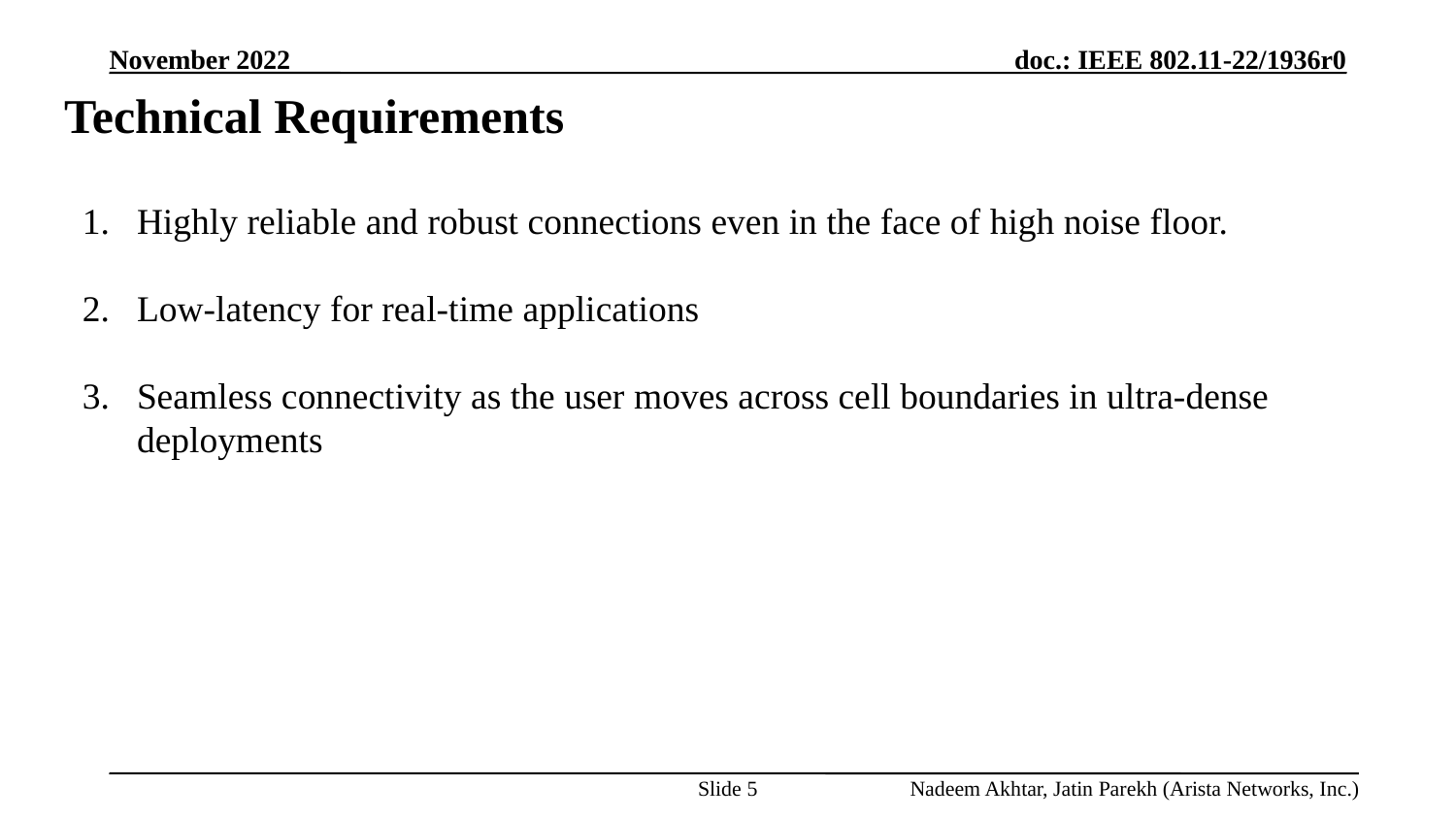

# Technical Requirements
Highly reliable and robust connections even in the face of high noise floor.

Low-latency for real-time applications

Seamless connectivity as the user moves across cell boundaries in ultra-dense deployments